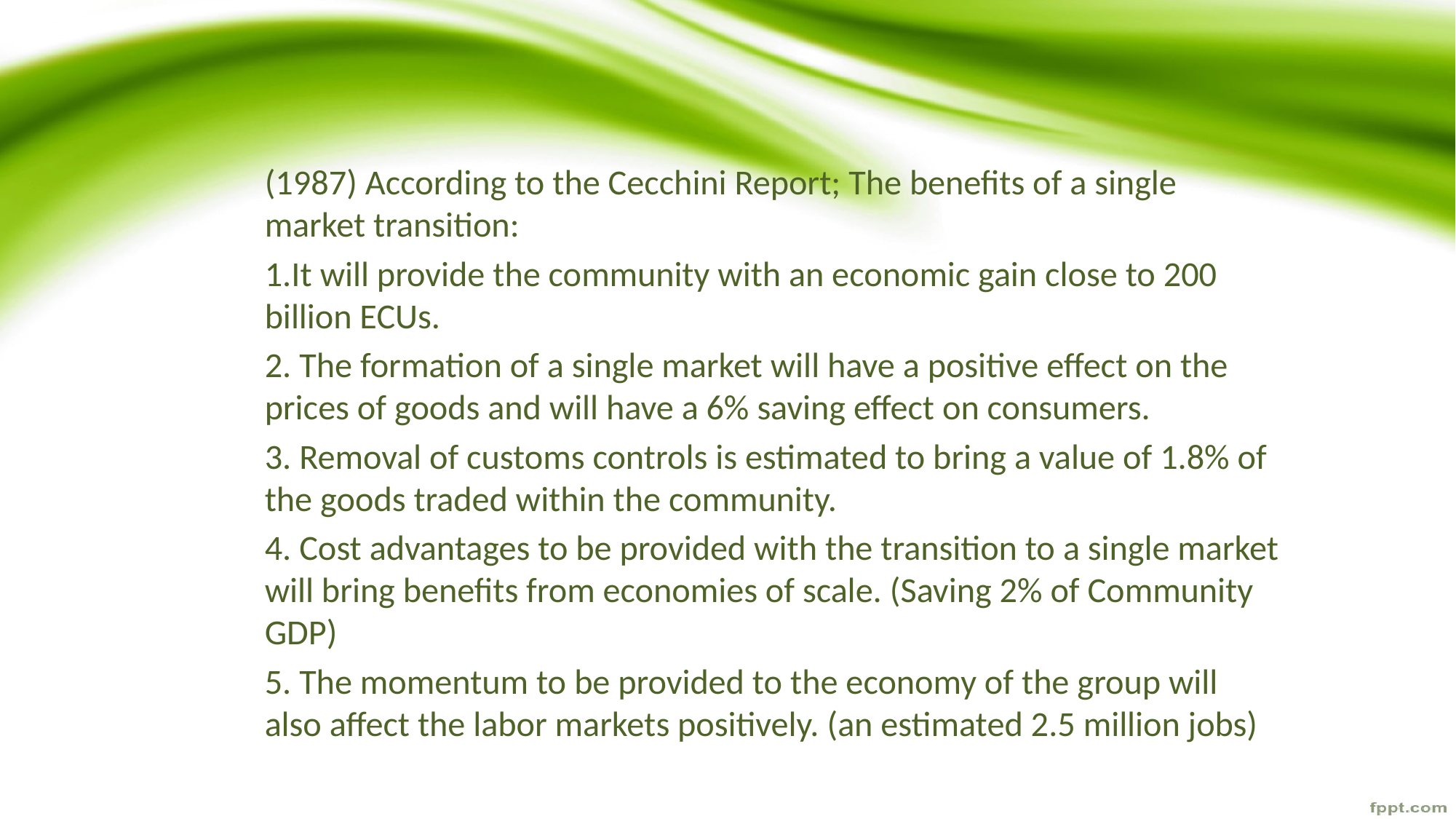

(1987) According to the Cecchini Report; The benefits of a single market transition:
1.It will provide the community with an economic gain close to 200 billion ECUs.
2. The formation of a single market will have a positive effect on the prices of goods and will have a 6% saving effect on consumers.
3. Removal of customs controls is estimated to bring a value of 1.8% of the goods traded within the community.
4. Cost advantages to be provided with the transition to a single market will bring benefits from economies of scale. (Saving 2% of Community GDP)
5. The momentum to be provided to the economy of the group will also affect the labor markets positively. (an estimated 2.5 million jobs)